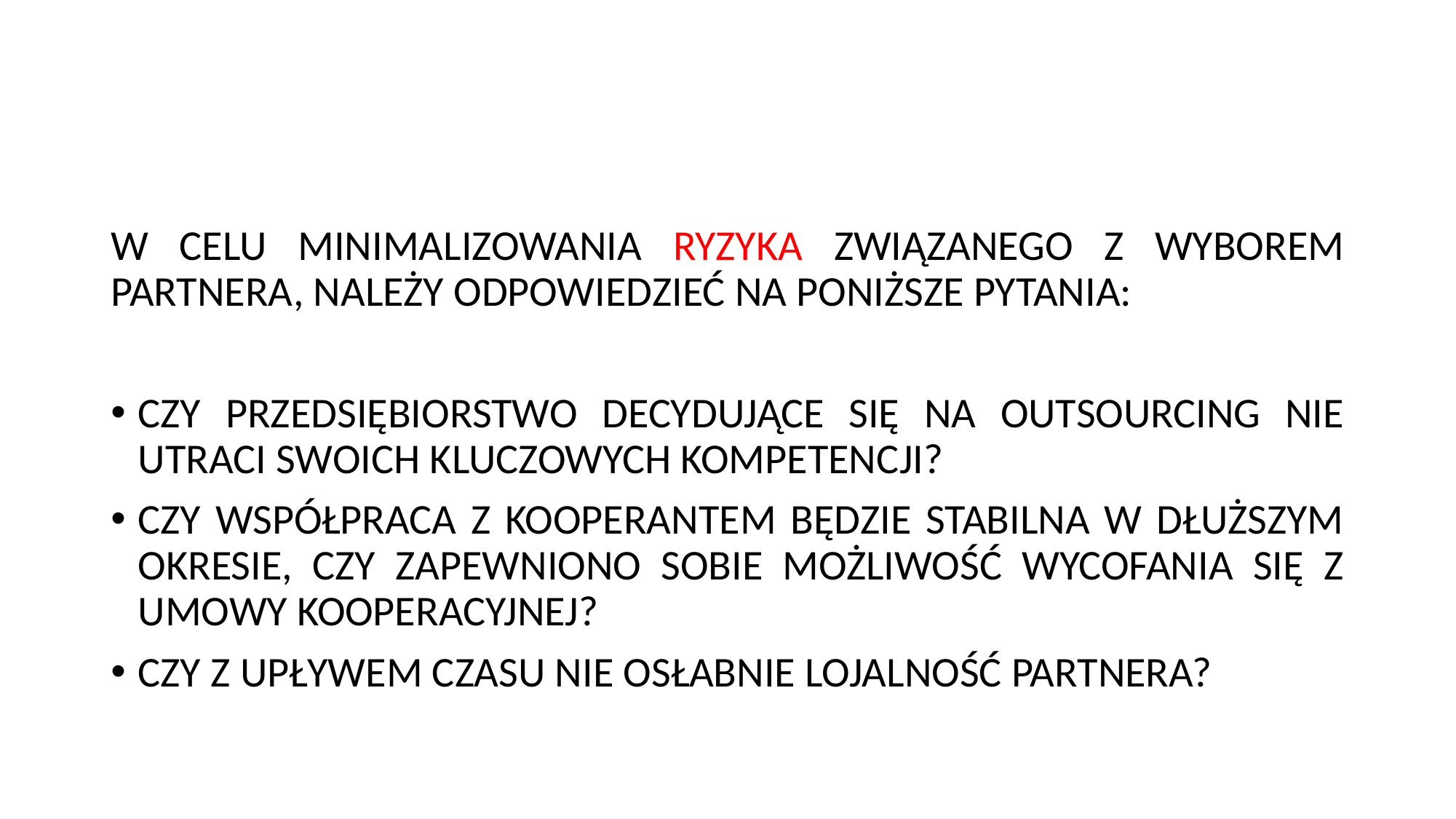

#
W CELU MINIMALIZOWANIA RYZYKA ZWIĄZANEGO Z WYBOREM PARTNERA, NALEŻY ODPOWIEDZIEĆ NA PONIŻSZE PYTANIA:

CZY PRZEDSIĘBIORSTWO DECYDUJĄCE SIĘ NA OUTSOURCING NIE UTRACI SWOICH KLUCZOWYCH KOMPETENCJI?
CZY WSPÓŁPRACA Z KOOPERANTEM BĘDZIE STABILNA W DŁUŻSZYM OKRESIE, CZY ZAPEWNIONO SOBIE MOŻLIWOŚĆ WYCOFANIA SIĘ Z UMOWY KOOPERACYJNEJ?
CZY Z UPŁYWEM CZASU NIE OSŁABNIE LOJALNOŚĆ PARTNERA?